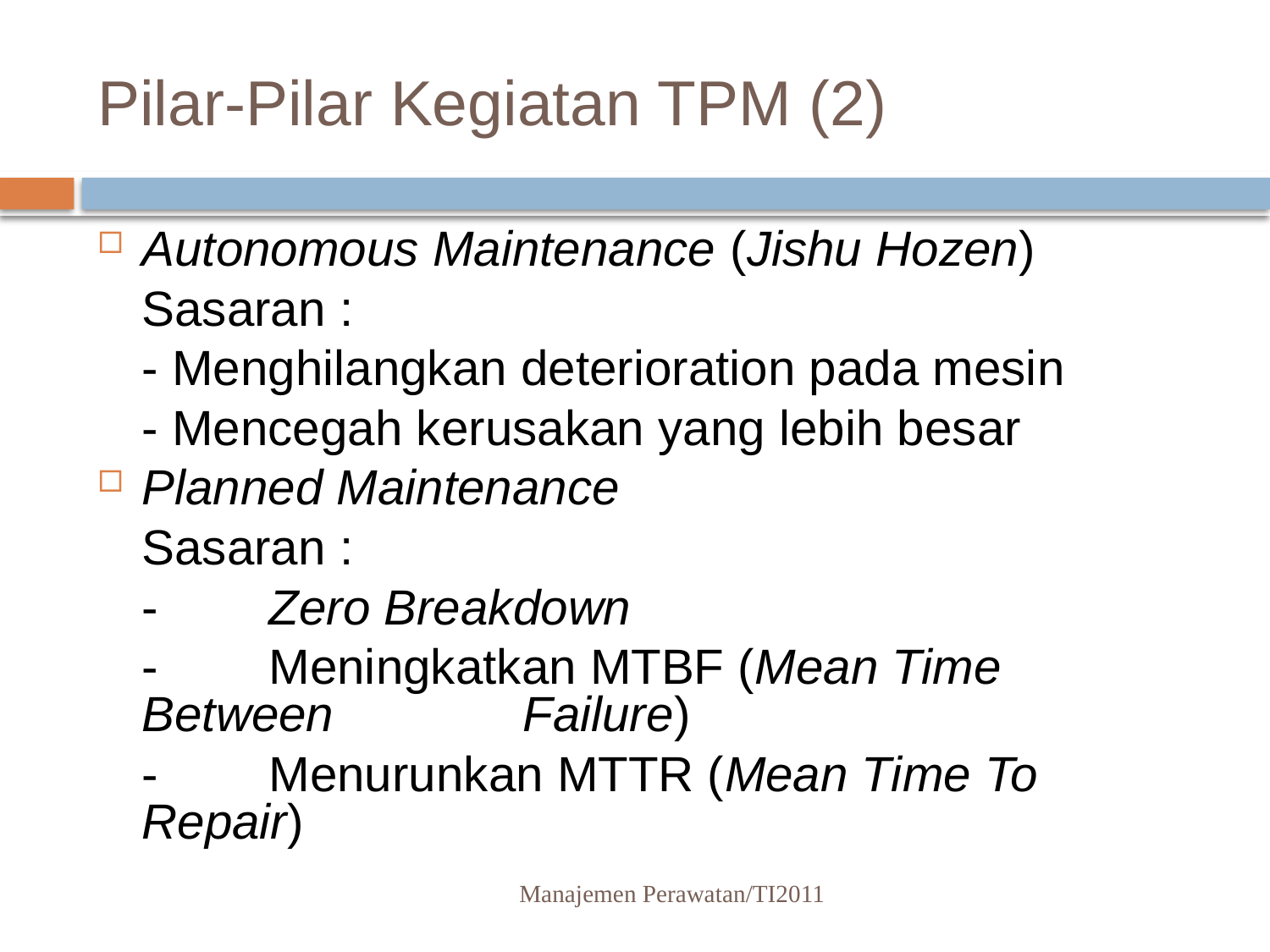

# Pilar-Pilar Kegiatan TPM (2)
Autonomous Maintenance (Jishu Hozen)
	Sasaran :
	- Menghilangkan deterioration pada mesin
	- Mencegah kerusakan yang lebih besar
Planned Maintenance
	Sasaran :
	- 	Zero Breakdown
	- 	Meningkatkan MTBF (Mean Time Between      	Failure)
	- 	Menurunkan MTTR (Mean Time To Repair)

Manajemen Perawatan/TI2011